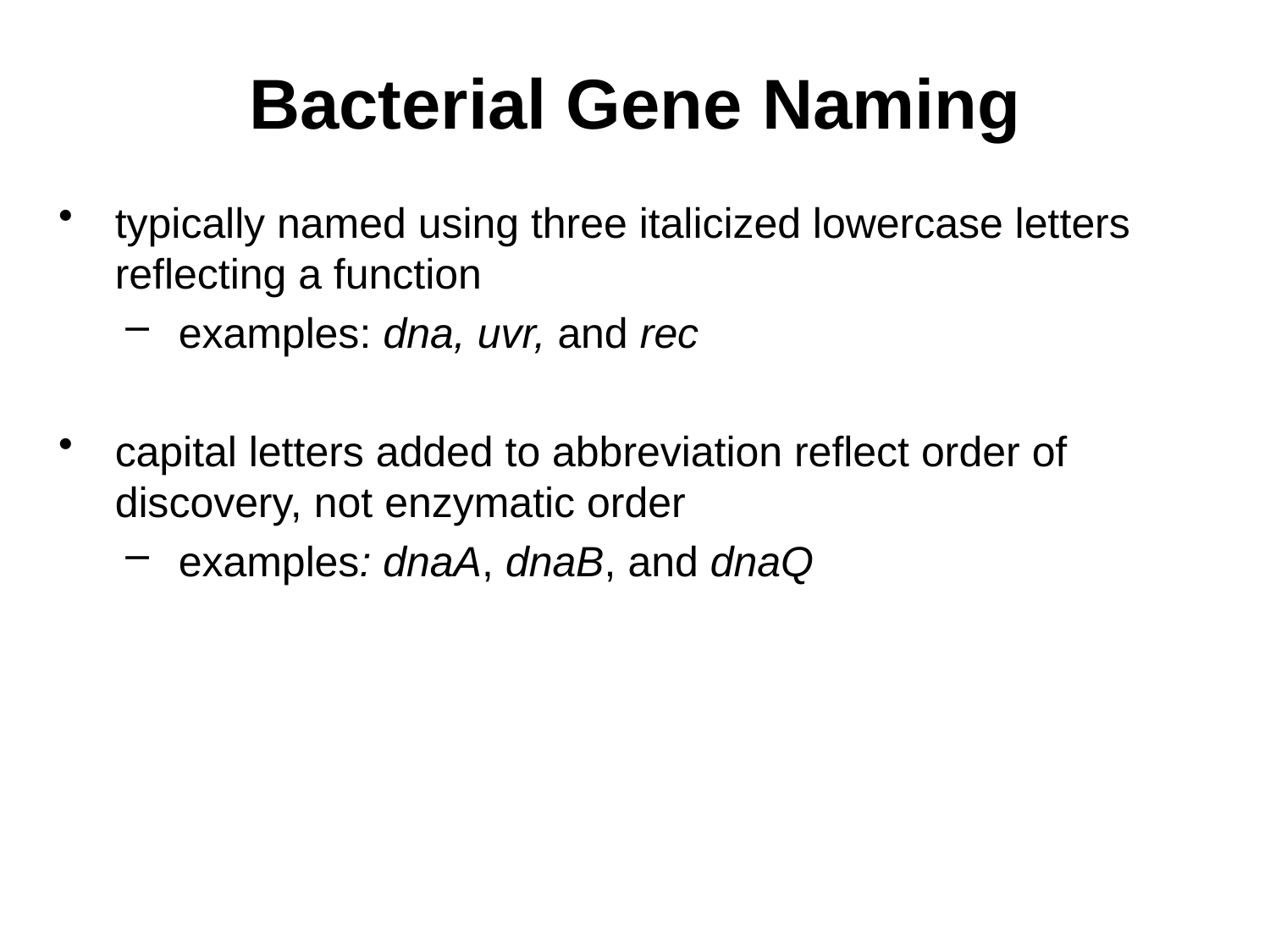

# Bacterial Gene Naming
typically named using three italicized lowercase letters reflecting a function
examples: dna, uvr, and rec

capital letters added to abbreviation reflect order of discovery, not enzymatic order
examples: dnaA, dnaB, and dnaQ